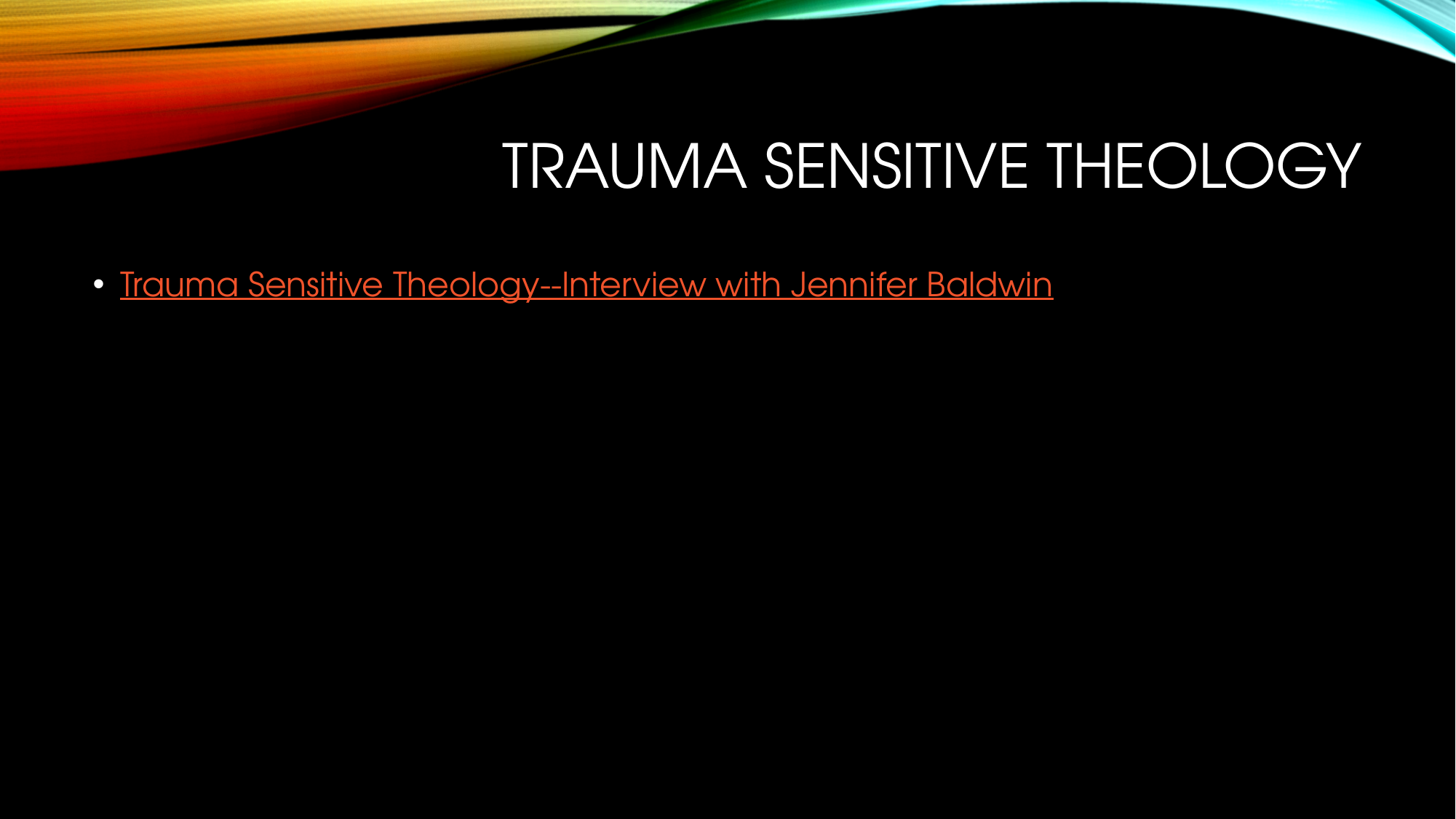

# Trauma Sensitive Theology
Trauma Sensitive Theology--Interview with Jennifer Baldwin